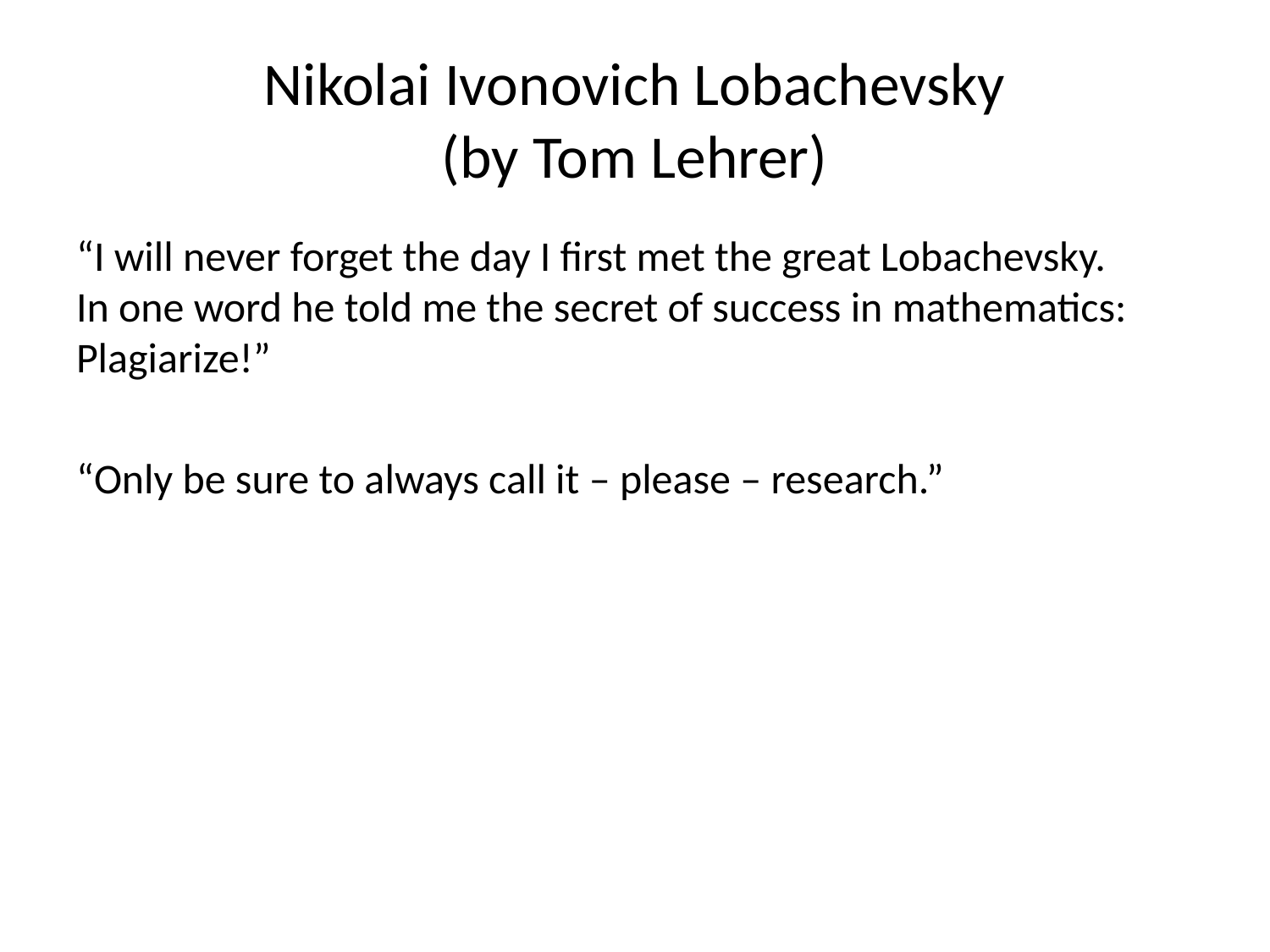

# Nikolai Ivonovich Lobachevsky (by Tom Lehrer)
“I will never forget the day I first met the great Lobachevsky.
In one word he told me the secret of success in mathematics:
Plagiarize!”

“Only be sure to always call it – please – research.”